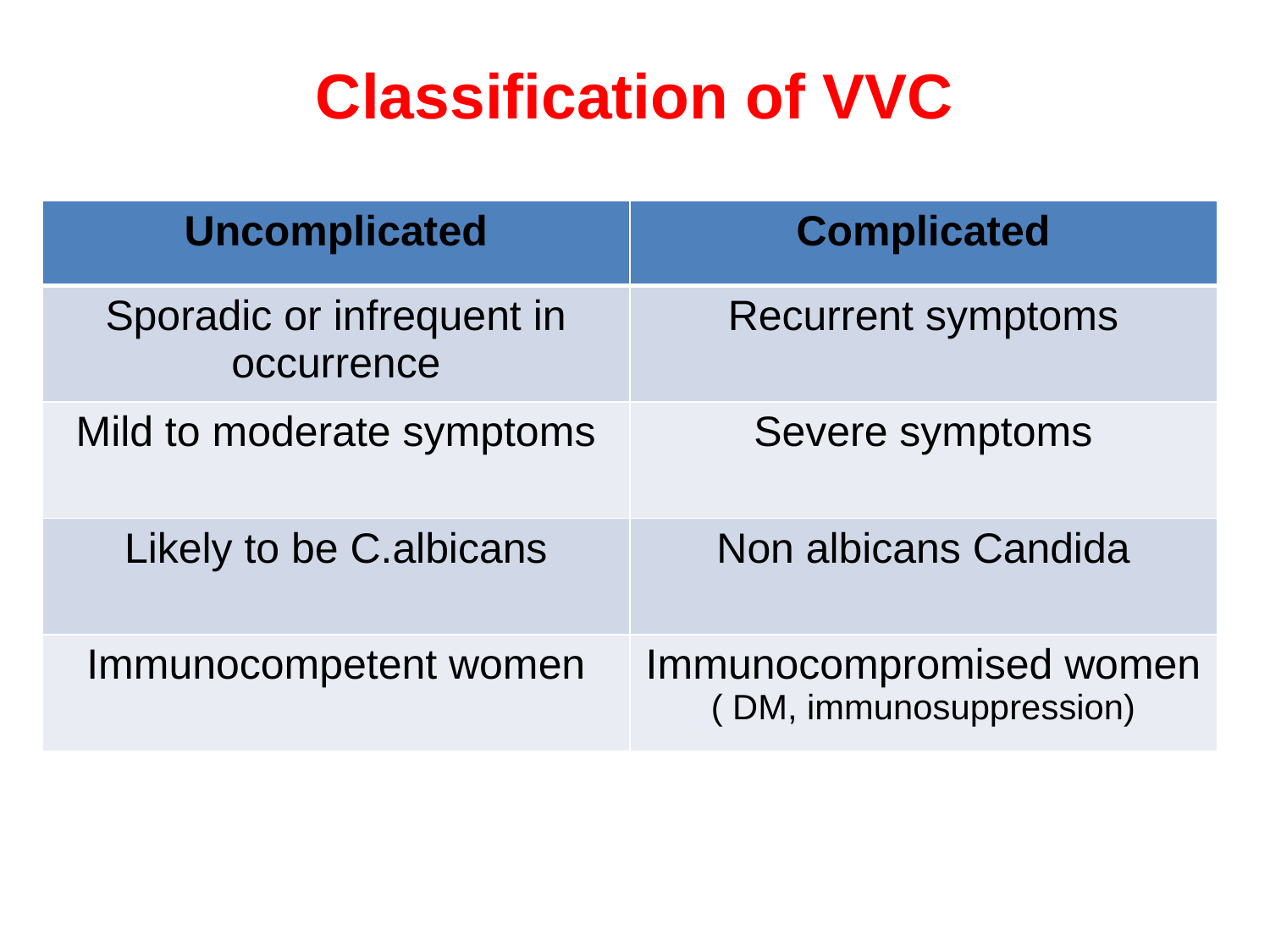

# Classification of VVC
| Uncomplicated | Complicated |
| --- | --- |
| Sporadic or infrequent in occurrence | Recurrent symptoms |
| Mild to moderate symptoms | Severe symptoms |
| Likely to be C.albicans | Non albicans Candida |
| Immunocompetent women | Immunocompromised women ( DM, immunosuppression) |